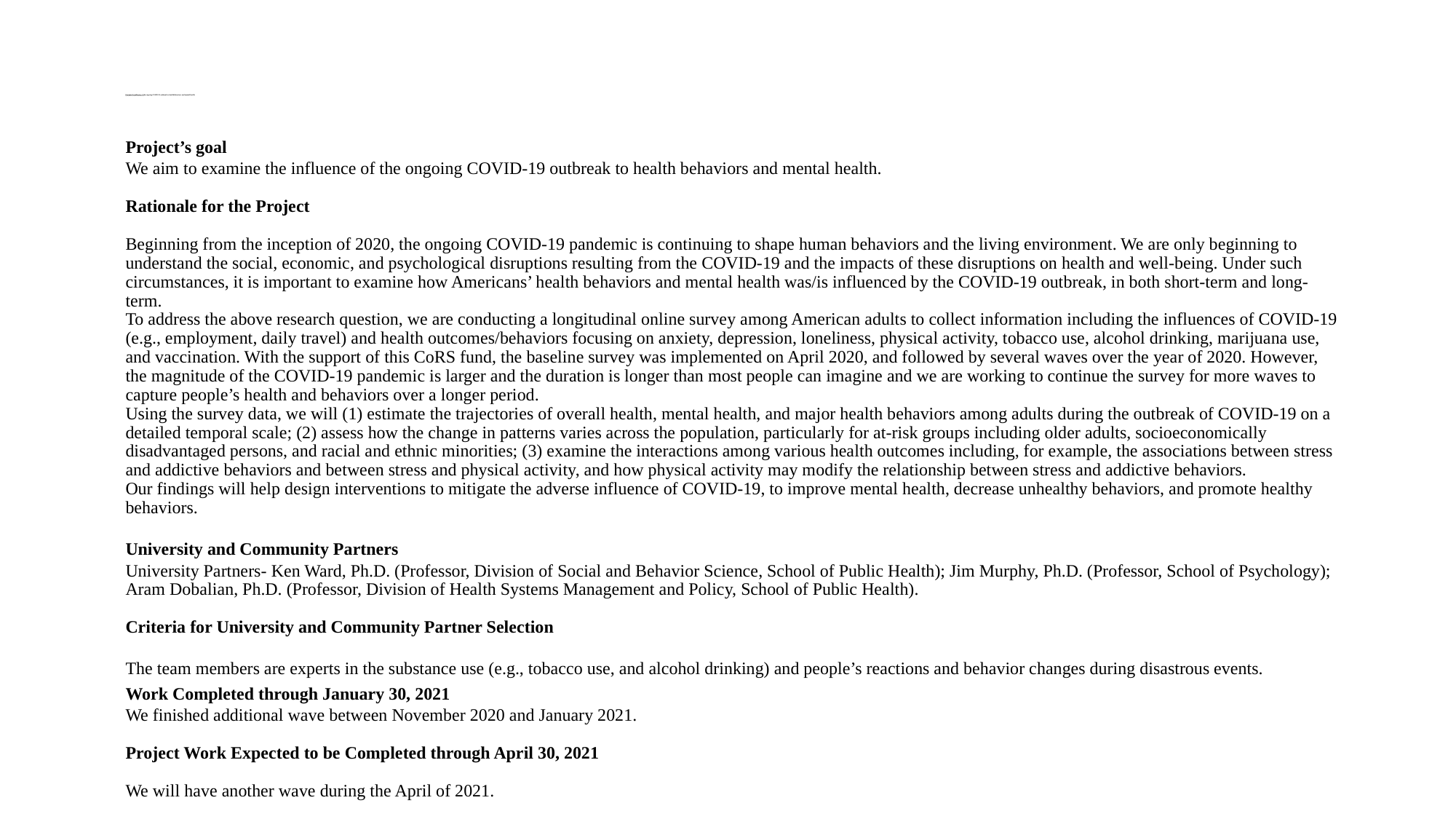

# Examine the influence of the ongoing COVID-19 outbreak to health behaviors and mental health Yong Yang, Ph.D., Associate Professor, School of Public Health

Project’s goal
We aim to examine the influence of the ongoing COVID-19 outbreak to health behaviors and mental health.

Rationale for the Project

Beginning from the inception of 2020, the ongoing COVID-19 pandemic is continuing to shape human behaviors and the living environment. We are only beginning to understand the social, economic, and psychological disruptions resulting from the COVID-19 and the impacts of these disruptions on health and well-being. Under such circumstances, it is important to examine how Americans’ health behaviors and mental health was/is influenced by the COVID-19 outbreak, in both short-term and long-term.
To address the above research question, we are conducting a longitudinal online survey among American adults to collect information including the influences of COVID-19 (e.g., employment, daily travel) and health outcomes/behaviors focusing on anxiety, depression, loneliness, physical activity, tobacco use, alcohol drinking, marijuana use, and vaccination. With the support of this CoRS fund, the baseline survey was implemented on April 2020, and followed by several waves over the year of 2020. However, the magnitude of the COVID-19 pandemic is larger and the duration is longer than most people can imagine and we are working to continue the survey for more waves to capture people’s health and behaviors over a longer period.
Using the survey data, we will (1) estimate the trajectories of overall health, mental health, and major health behaviors among adults during the outbreak of COVID-19 on a detailed temporal scale; (2) assess how the change in patterns varies across the population, particularly for at-risk groups including older adults, socioeconomically disadvantaged persons, and racial and ethnic minorities; (3) examine the interactions among various health outcomes including, for example, the associations between stress and addictive behaviors and between stress and physical activity, and how physical activity may modify the relationship between stress and addictive behaviors.
Our findings will help design interventions to mitigate the adverse influence of COVID-19, to improve mental health, decrease unhealthy behaviors, and promote healthy behaviors.

University and Community Partners
University Partners- Ken Ward, Ph.D. (Professor, Division of Social and Behavior Science, School of Public Health); Jim Murphy, Ph.D. (Professor, School of Psychology); Aram Dobalian, Ph.D. (Professor, Division of Health Systems Management and Policy, School of Public Health).

Criteria for University and Community Partner Selection

The team members are experts in the substance use (e.g., tobacco use, and alcohol drinking) and people’s reactions and behavior changes during disastrous events.
Work Completed through January 30, 2021
We finished additional wave between November 2020 and January 2021.

Project Work Expected to be Completed through April 30, 2021

We will have another wave during the April of 2021.